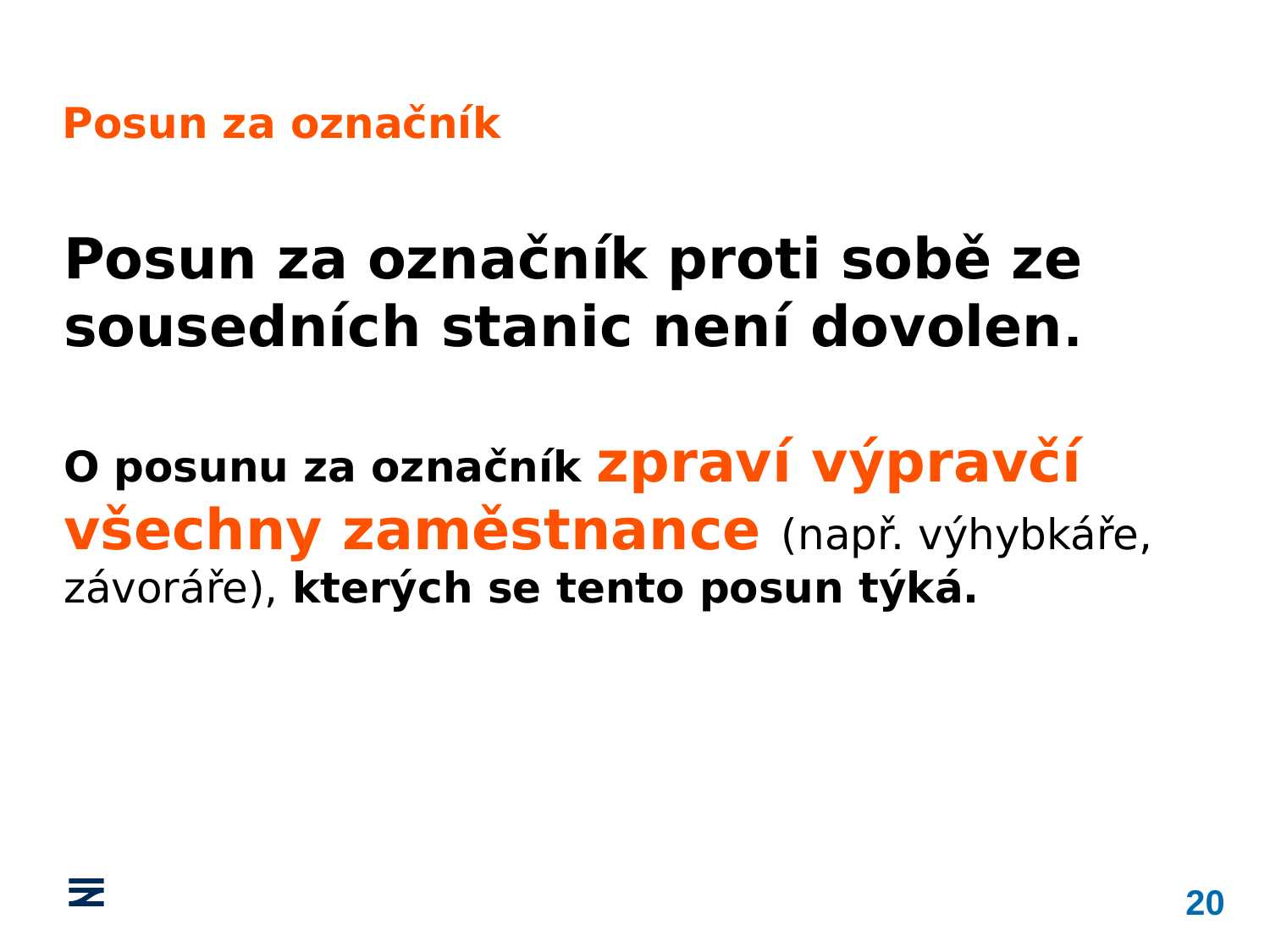

Posun za označník
Posun za označník proti sobě ze sousedních stanic není dovolen.

O posunu za označník zpraví výpravčí všechny zaměstnance (např. výhybkáře, závoráře), kterých se tento posun týká.
20